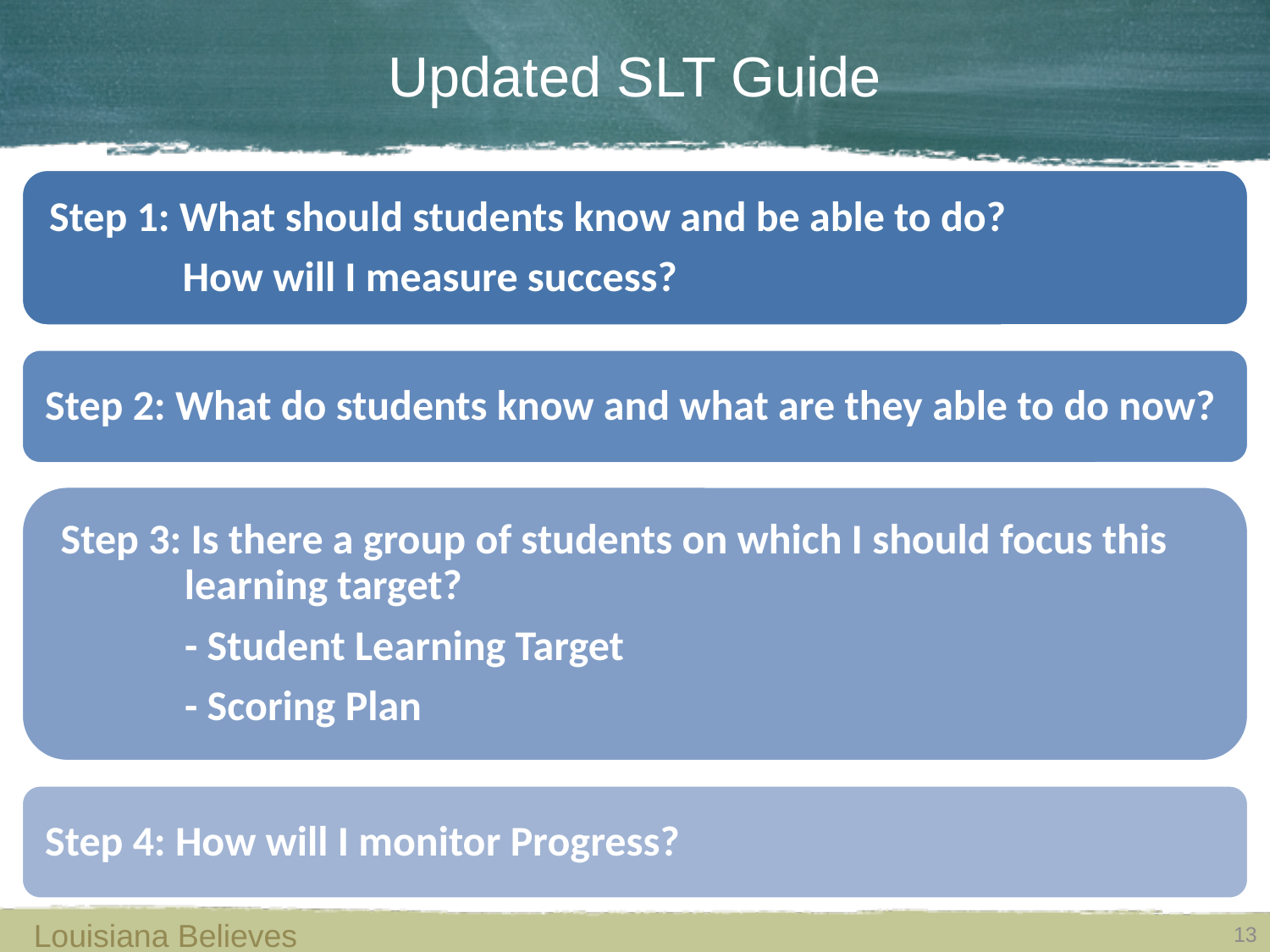

# Updated SLT Guide
Step 1: What should students know and be able to do?
              How will I measure success?
Step 2: What do students know and what are they able to do now?
Step 3: Is there a group of students on which I should focus this
             learning target?
             - Student Learning Target
             - Scoring Plan
Step 4: How will I monitor Progress?
Louisiana Believes
13